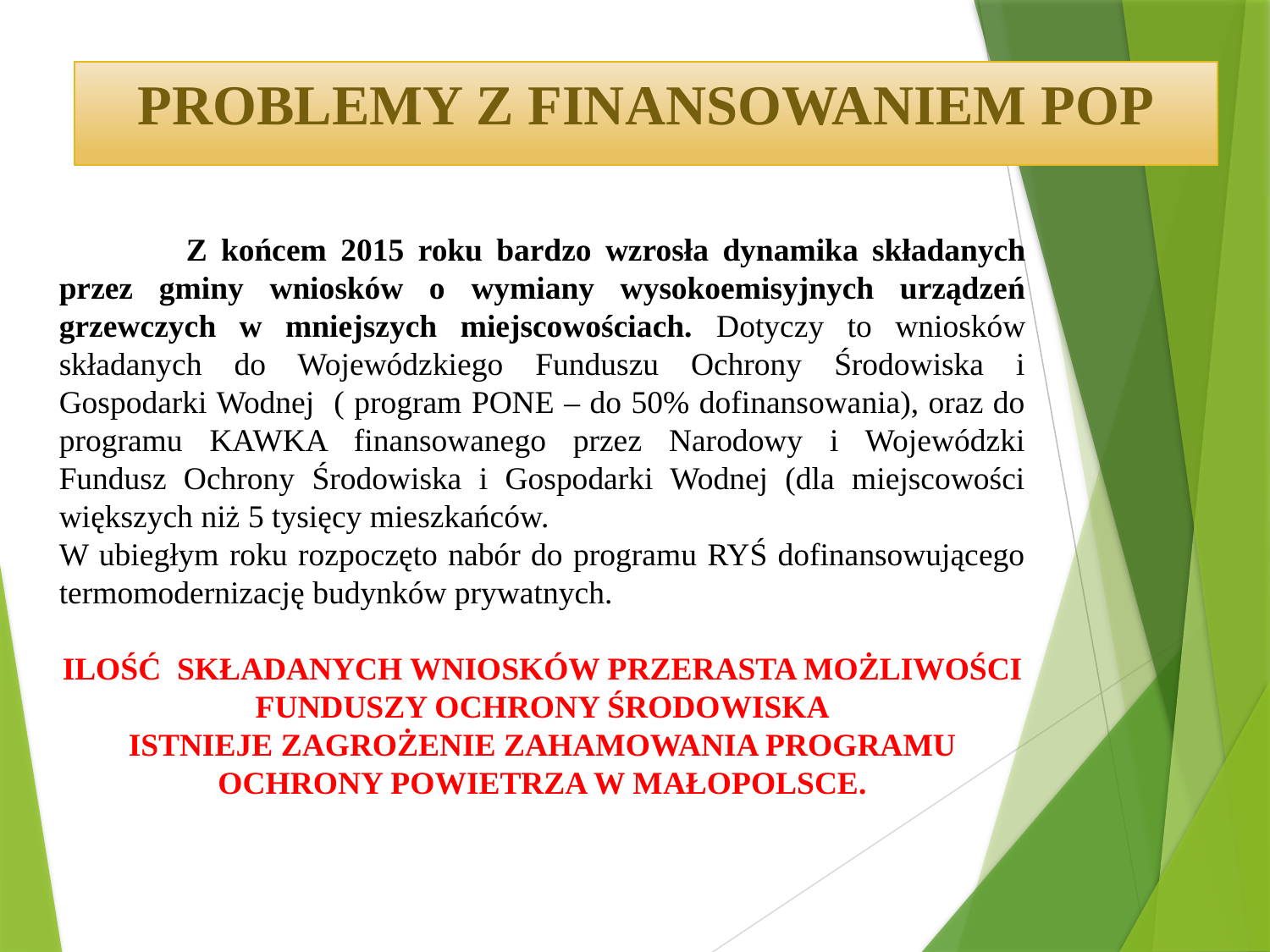

PROBLEMY Z FINANSOWANIEM POP
	Z końcem 2015 roku bardzo wzrosła dynamika składanych przez gminy wniosków o wymiany wysokoemisyjnych urządzeń grzewczych w mniejszych miejscowościach. Dotyczy to wniosków składanych do Wojewódzkiego Funduszu Ochrony Środowiska i Gospodarki Wodnej  ( program PONE – do 50% dofinansowania), oraz do programu KAWKA finansowanego przez Narodowy i Wojewódzki Fundusz Ochrony Środowiska i Gospodarki Wodnej (dla miejscowości większych niż 5 tysięcy mieszkańców.
W ubiegłym roku rozpoczęto nabór do programu RYŚ dofinansowującego termomodernizację budynków prywatnych.

ILOŚĆ  SKŁADANYCH WNIOSKÓW PRZERASTA MOŻLIWOŚCI FUNDUSZY OCHRONY ŚRODOWISKA
ISTNIEJE ZAGROŻENIE ZAHAMOWANIA PROGRAMU OCHRONY POWIETRZA W MAŁOPOLSCE.